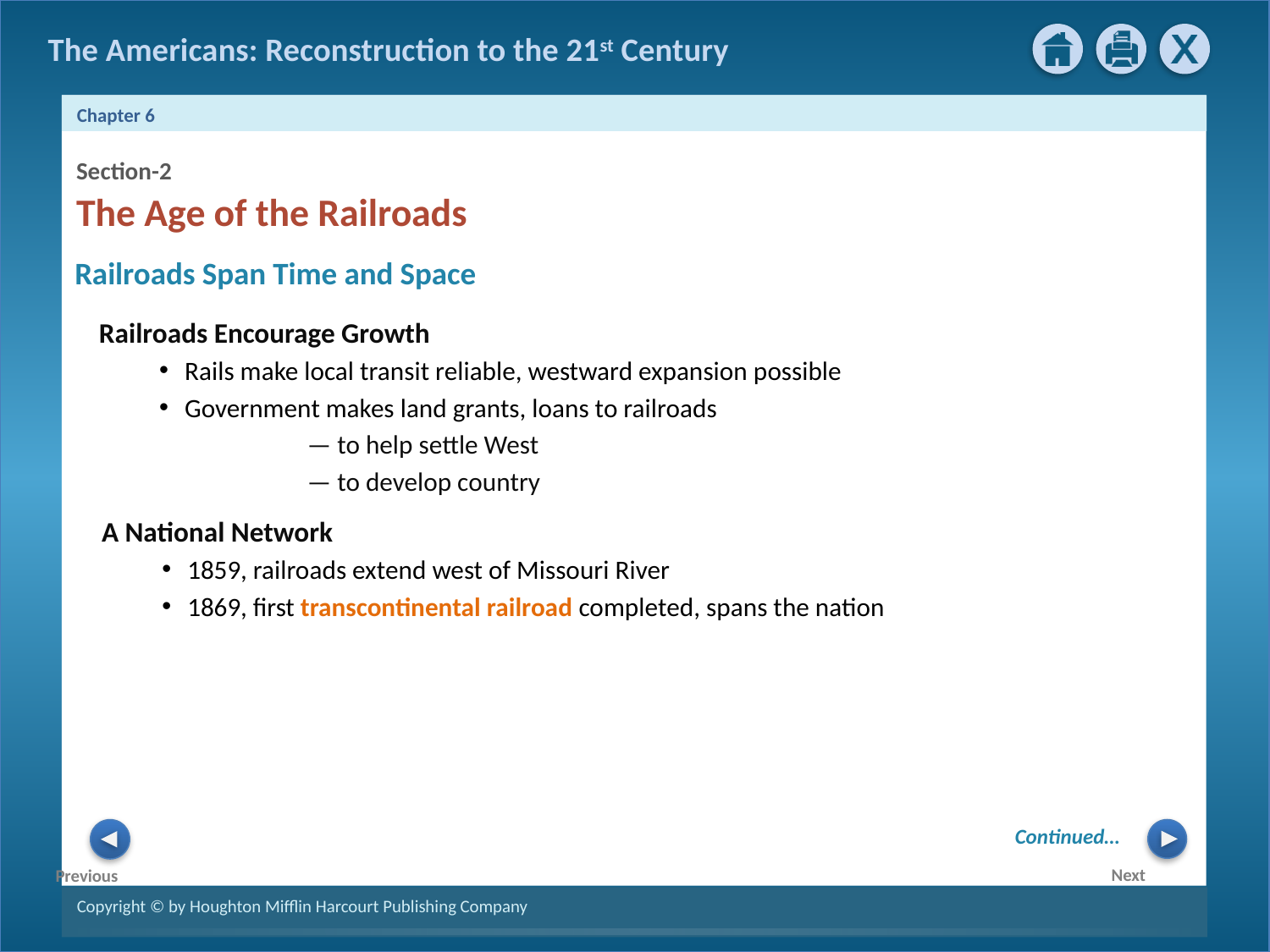

Section-2
The Age of the Railroads
Railroads Span Time and Space
    Railroads Encourage Growth
Rails make local transit reliable, westward expansion possible
Government makes land grants, loans to railroads
                         — to help settle West
                         — to develop country

    A National Network
1859, railroads extend west of Missouri River
1869, first transcontinental railroad completed, spans the nation
Continued…